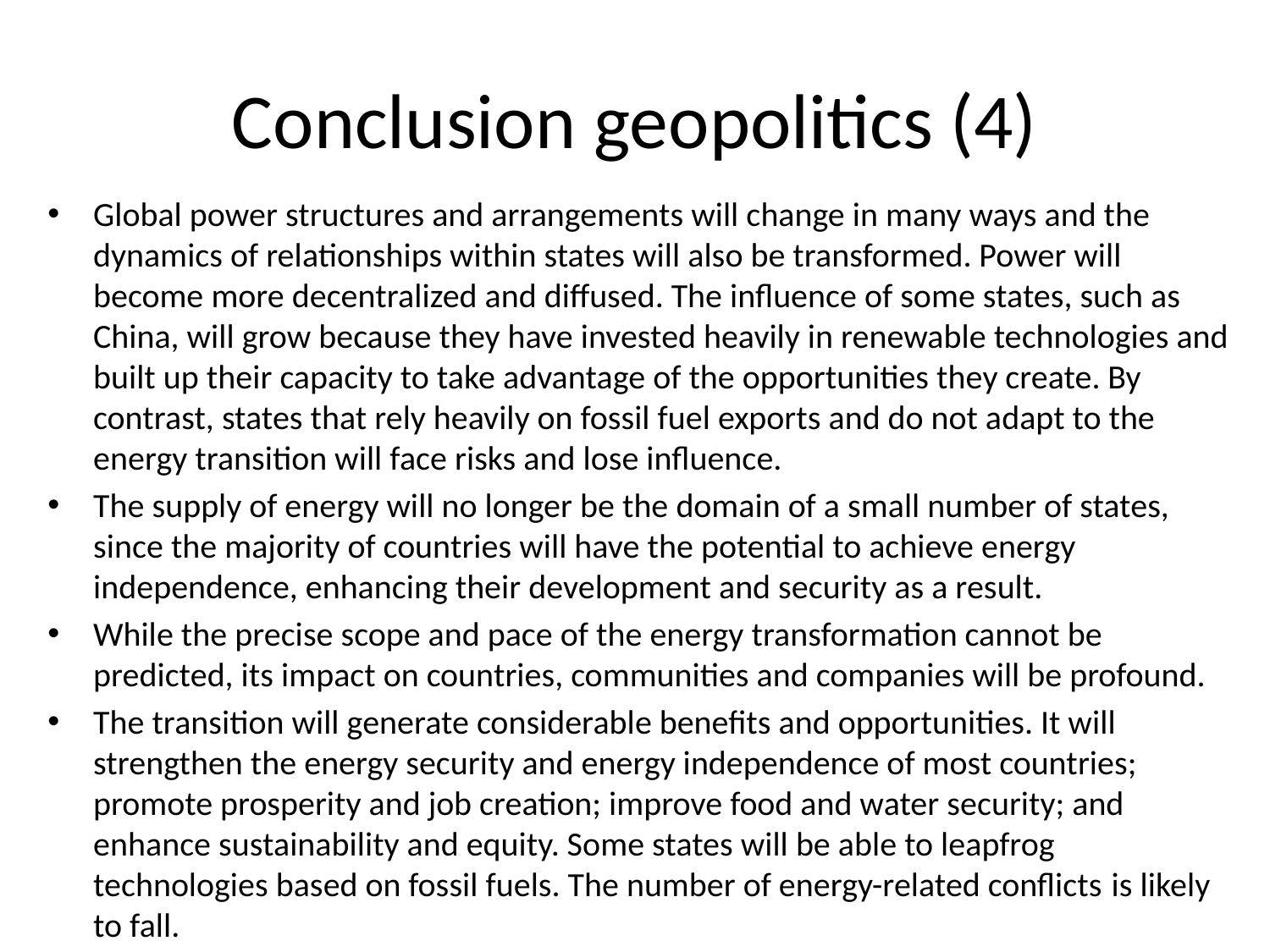

# Conclusion geopolitics (4)
Global power structures and arrangements will change in many ways and the dynamics of relationships within states will also be transformed. Power will become more decentralized and diffused. The influence of some states, such as China, will grow because they have invested heavily in renewable technologies and built up their capacity to take advantage of the opportunities they create. By contrast, states that rely heavily on fossil fuel exports and do not adapt to the energy transition will face risks and lose influence.
The supply of energy will no longer be the domain of a small number of states, since the majority of countries will have the potential to achieve energy independence, enhancing their development and security as a result.
While the precise scope and pace of the energy transformation cannot be predicted, its impact on countries, communities and companies will be profound.
The transition will generate considerable benefits and opportunities. It will strengthen the energy security and energy independence of most countries; promote prosperity and job creation; improve food and water security; and enhance sustainability and equity. Some states will be able to leapfrog technologies based on fossil fuels. The number of energy-related conflicts is likely to fall.